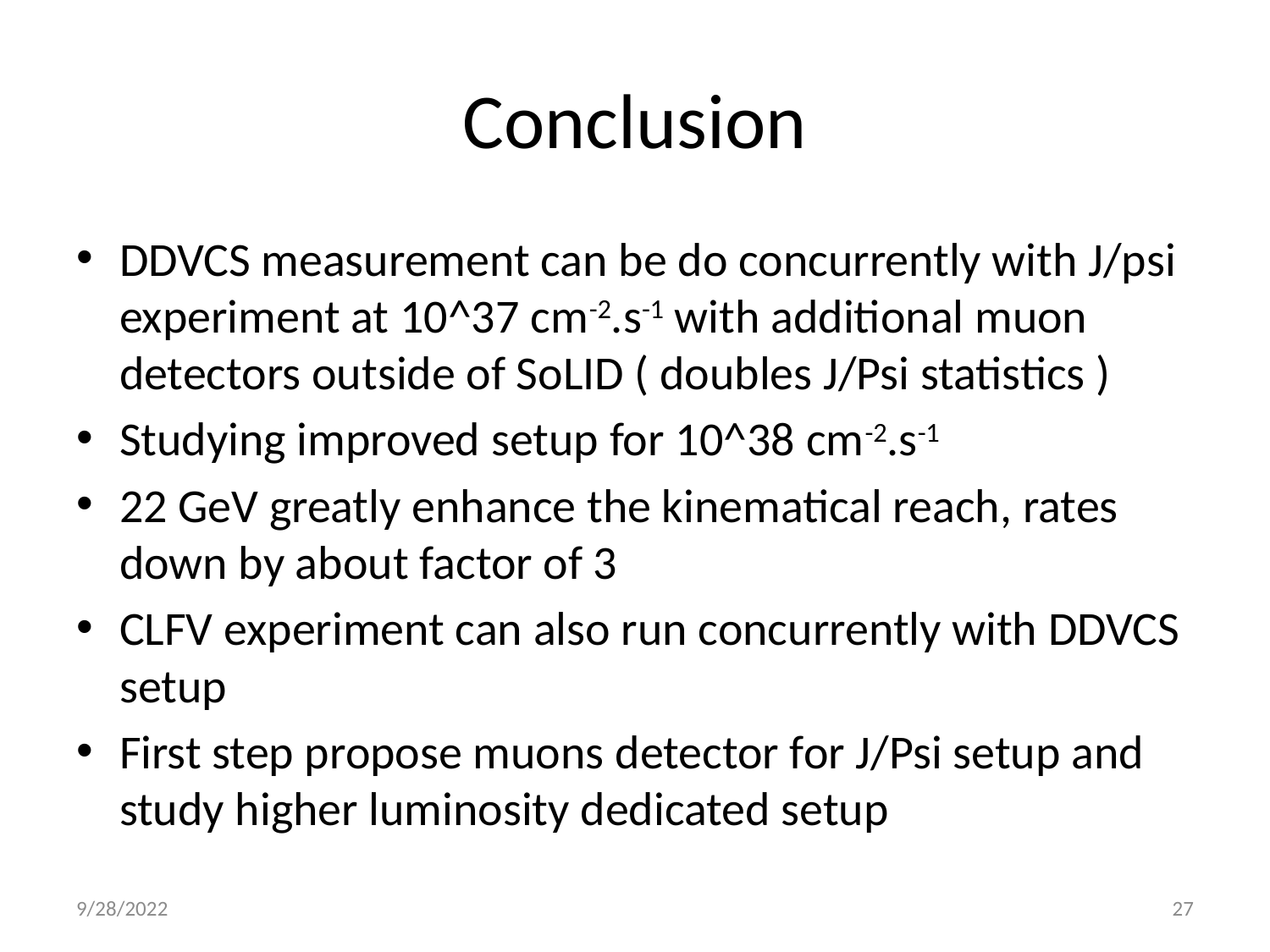

# Conclusion
DDVCS measurement can be do concurrently with J/psi experiment at 10^37 cm-2.s-1 with additional muon detectors outside of SoLID ( doubles J/Psi statistics )
Studying improved setup for 10^38 cm-2.s-1
22 GeV greatly enhance the kinematical reach, rates down by about factor of 3
CLFV experiment can also run concurrently with DDVCS setup
First step propose muons detector for J/Psi setup and study higher luminosity dedicated setup
9/28/2022
27